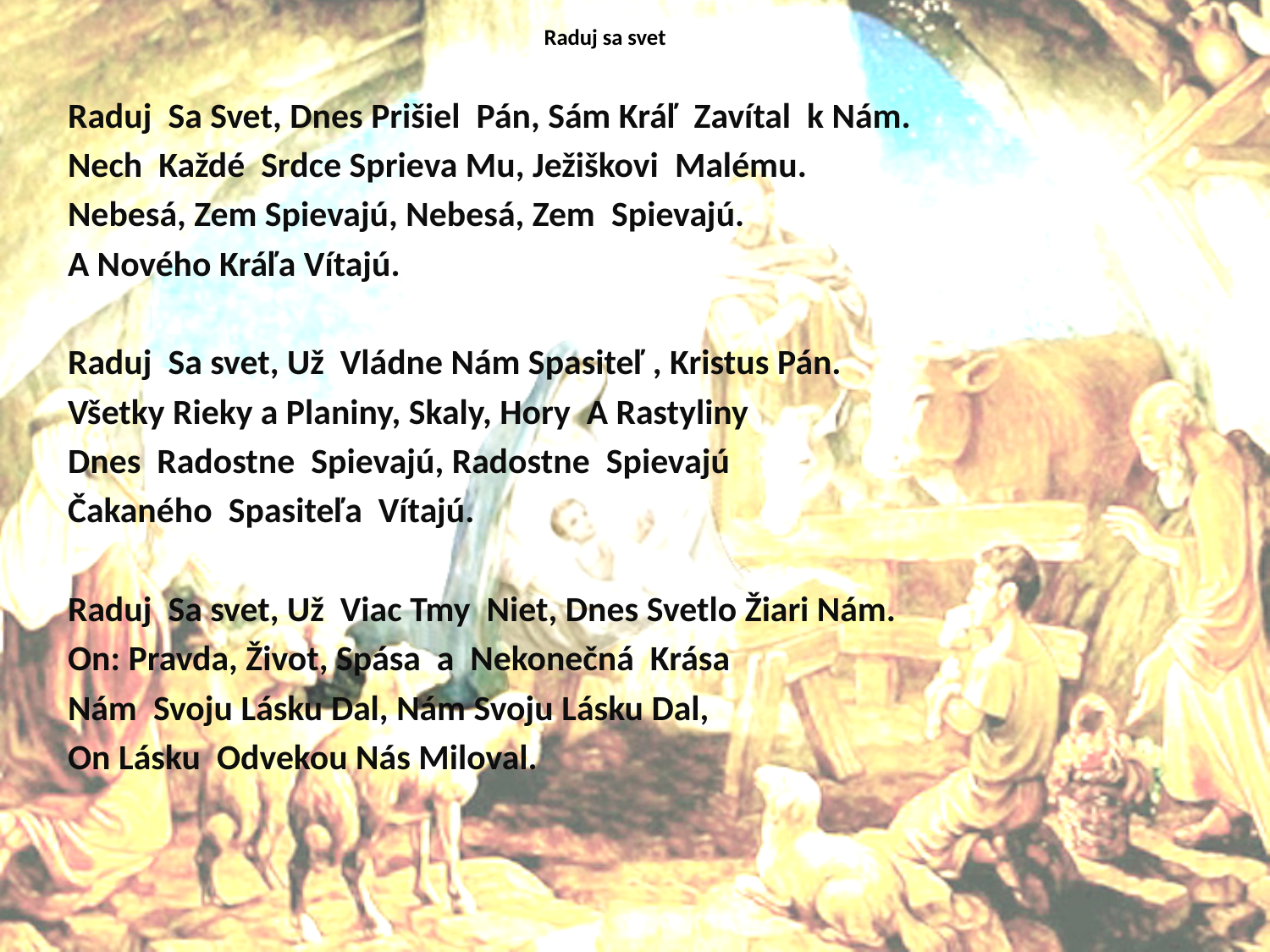

# Raduj sa svet
Raduj  Sa Svet, Dnes Prišiel  Pán, Sám Kráľ  Zavítal  k Nám.
Nech  Každé  Srdce Sprieva Mu, Ježiškovi  Malému.
Nebesá, Zem Spievajú, Nebesá, Zem  Spievajú.
A Nového Kráľa Vítajú.

Raduj  Sa svet, Už  Vládne Nám Spasiteľ , Kristus Pán.
Všetky Rieky a Planiny, Skaly, Hory  A Rastyliny
Dnes  Radostne  Spievajú, Radostne  Spievajú
Čakaného  Spasiteľa  Vítajú.

Raduj  Sa svet, Už  Viac Tmy  Niet, Dnes Svetlo Žiari Nám.
On: Pravda, Život, Spása  a  Nekonečná  Krása
Nám  Svoju Lásku Dal, Nám Svoju Lásku Dal,
On Lásku  Odvekou Nás Miloval.